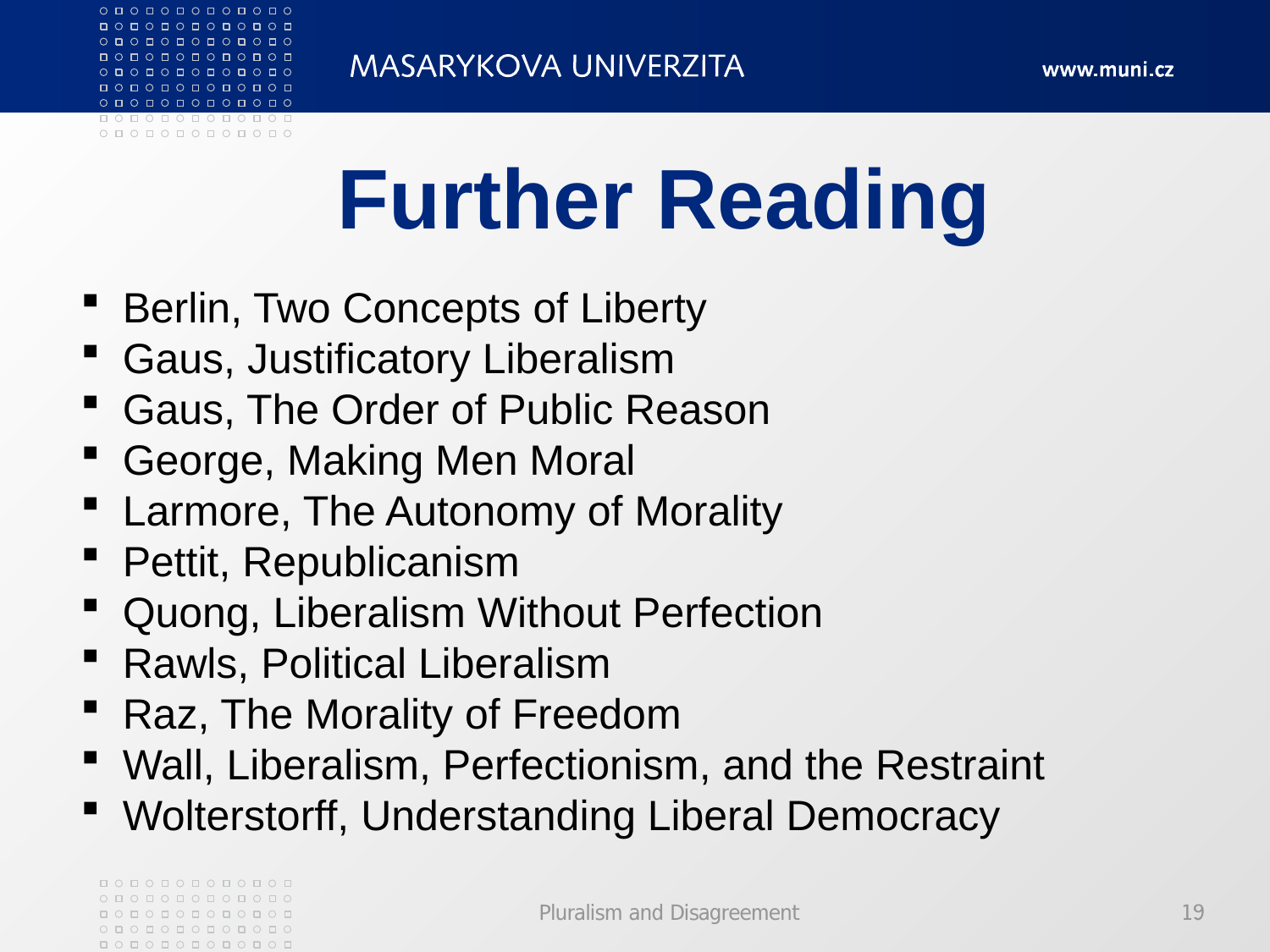

# Further Reading
 Berlin, Two Concepts of Liberty
 Gaus, Justificatory Liberalism
 Gaus, The Order of Public Reason
 George, Making Men Moral
 Larmore, The Autonomy of Morality
 Pettit, Republicanism
 Quong, Liberalism Without Perfection
 Rawls, Political Liberalism
 Raz, The Morality of Freedom
 Wall, Liberalism, Perfectionism, and the Restraint
 Wolterstorff, Understanding Liberal Democracy

Pluralism and Disagreement
19